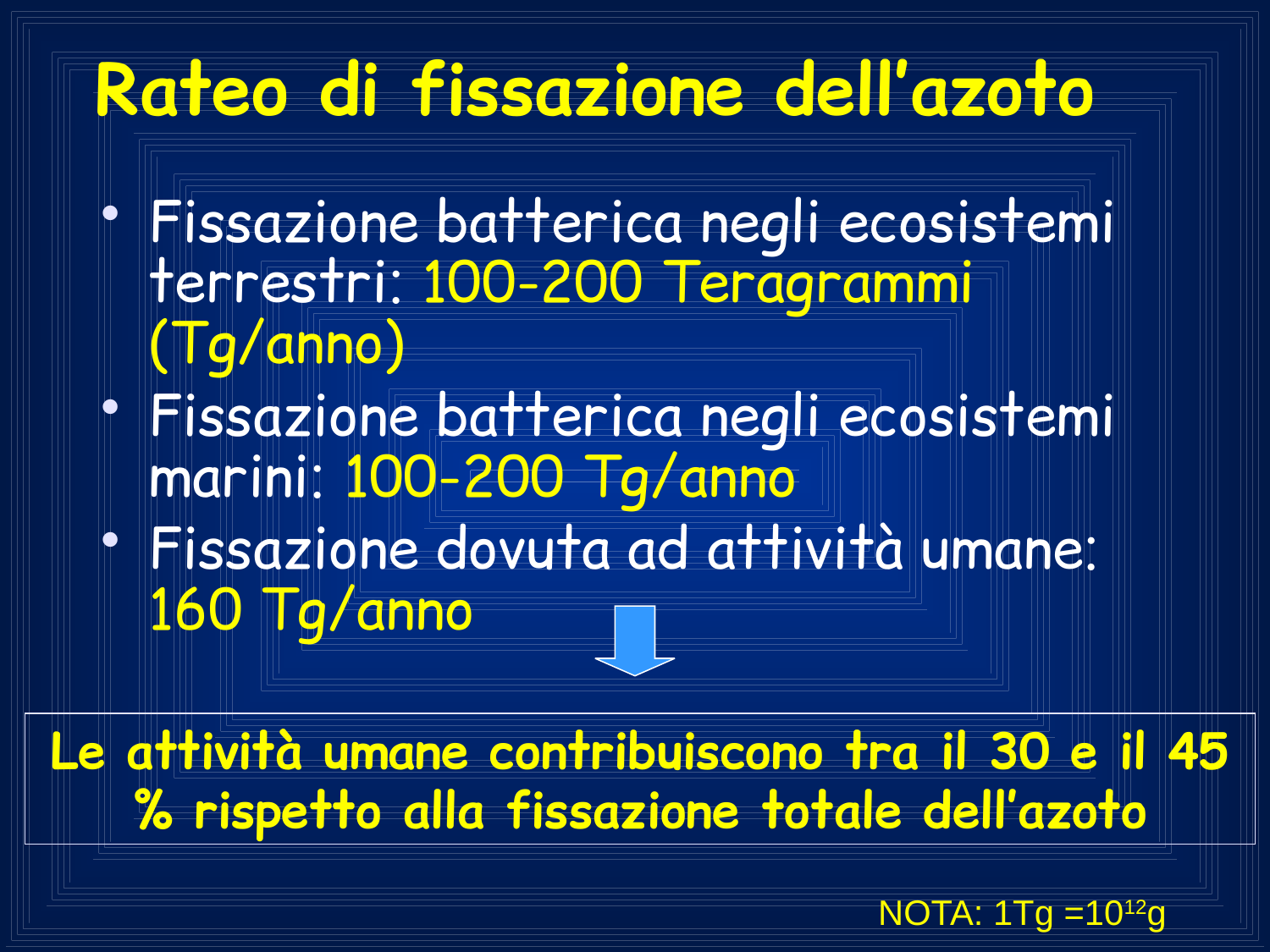

# Rateo di fissazione dell’azoto
Fissazione batterica negli ecosistemi terrestri: 100-200 Teragrammi (Tg/anno)
Fissazione batterica negli ecosistemi marini: 100-200 Tg/anno
Fissazione dovuta ad attività umane: 160 Tg/anno

Le attività umane contribuiscono tra il 30 e il 45 % rispetto alla fissazione totale dell’azoto
NOTA: 1Tg =1012g